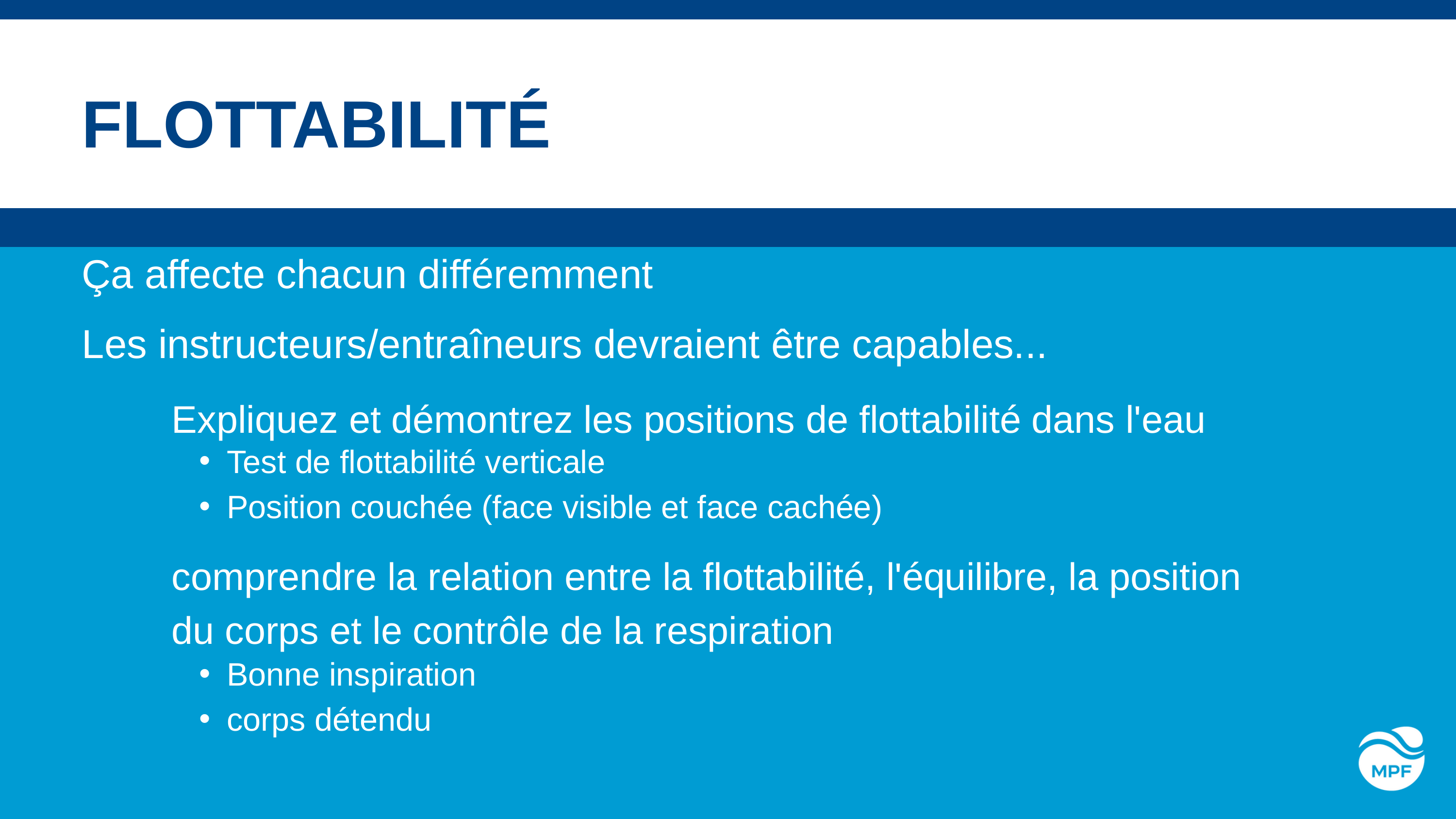

FLOTTABILITÉ

Ça affecte chacun différemment
Les instructeurs/entraîneurs devraient être capables...
Expliquez et démontrez les positions de flottabilité dans l'eau

Test de flottabilité verticale
Position couchée (face visible et face cachée)
comprendre la relation entre la flottabilité, l'équilibre, la position du corps et le contrôle de la respiration

Bonne inspiration
corps détendu